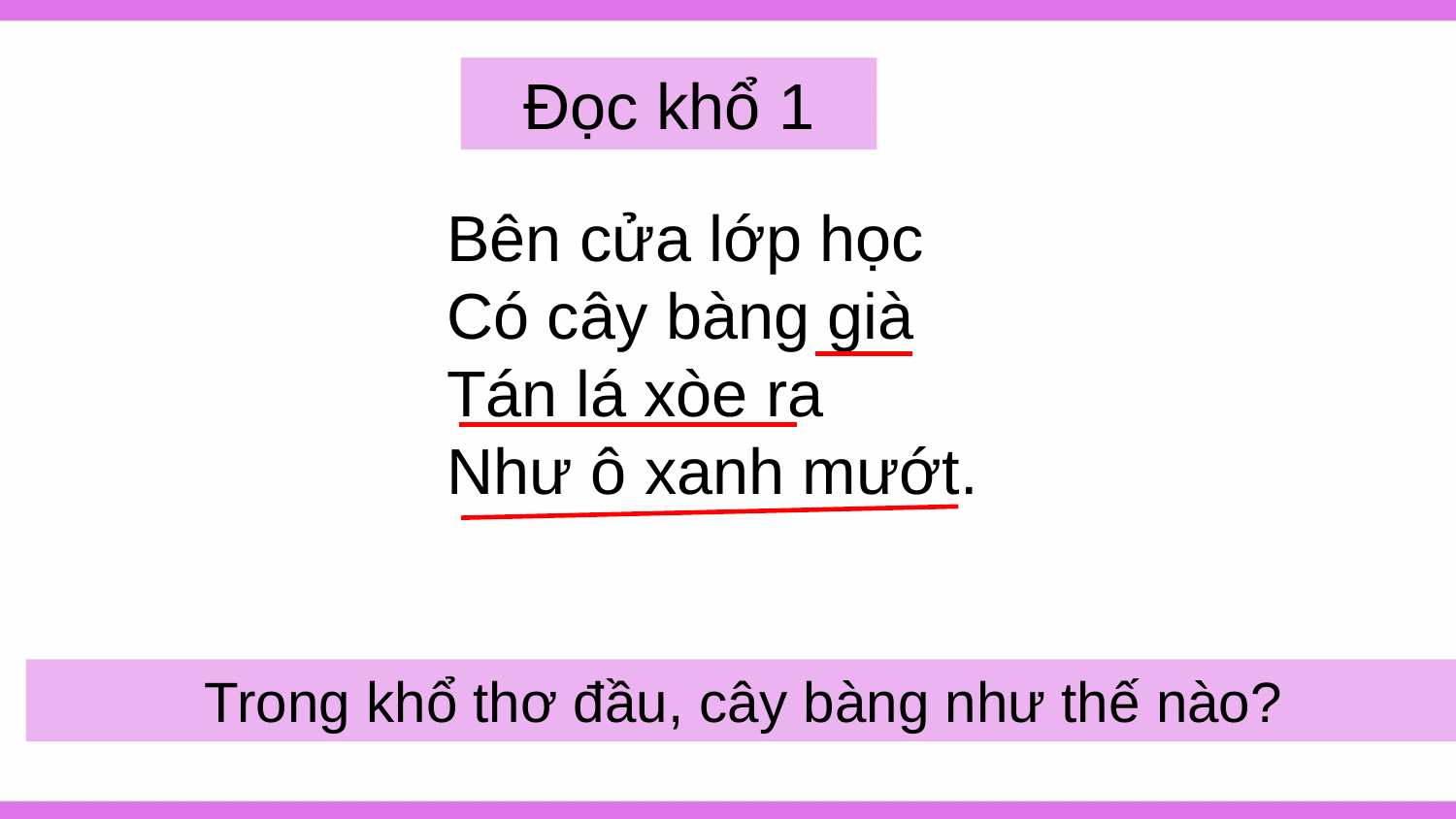

Đọc khổ 1
Bên cửa lớp học
Có cây bàng già
Tán lá xòe ra
Như ô xanh mướt.
Trong khổ thơ đầu, cây bàng như thế nào?